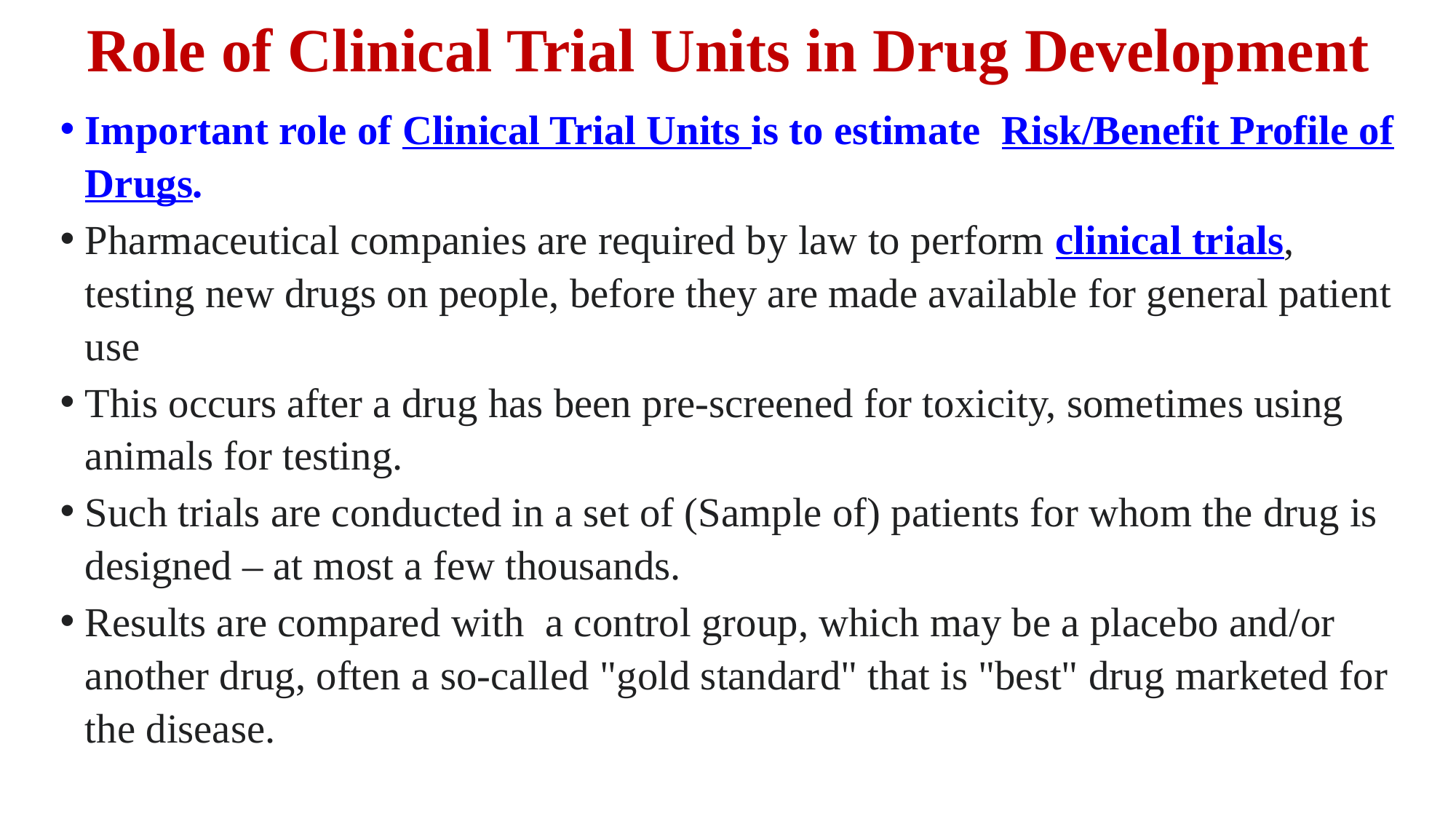

# Role of Clinical Trial Units in Drug Development
Important role of Clinical Trial Units is to estimate  Risk/Benefit Profile of Drugs.
Pharmaceutical companies are required by law to perform clinical trials, testing new drugs on people, before they are made available for general patient use
This occurs after a drug has been pre-screened for toxicity, sometimes using animals for testing.
Such trials are conducted in a set of (Sample of) patients for whom the drug is designed – at most a few thousands.
Results are compared with  a control group, which may be a placebo and/or another drug, often a so-called "gold standard" that is "best" drug marketed for the disease.